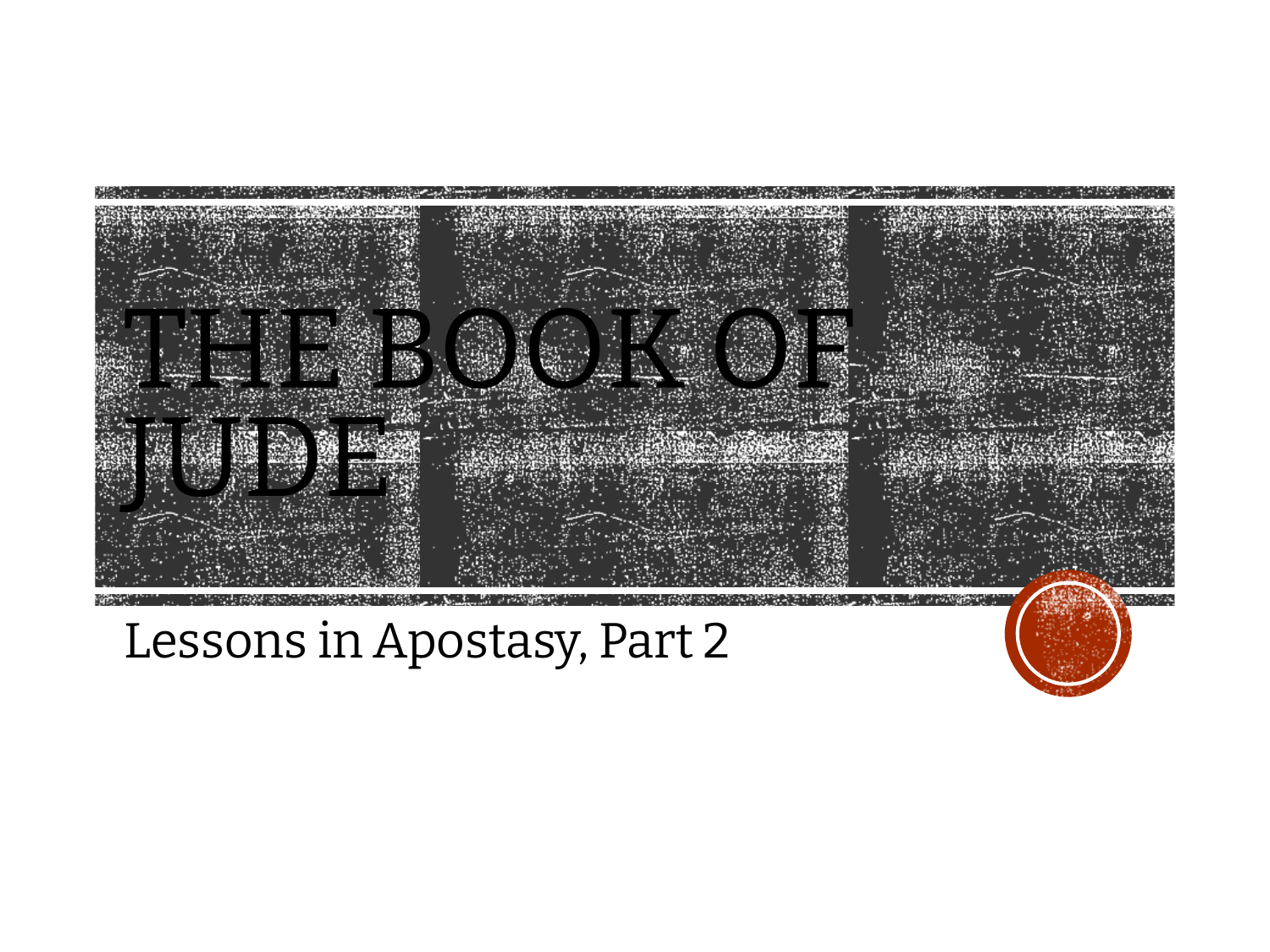

# The book of jude
Lessons in Apostasy, Part 2